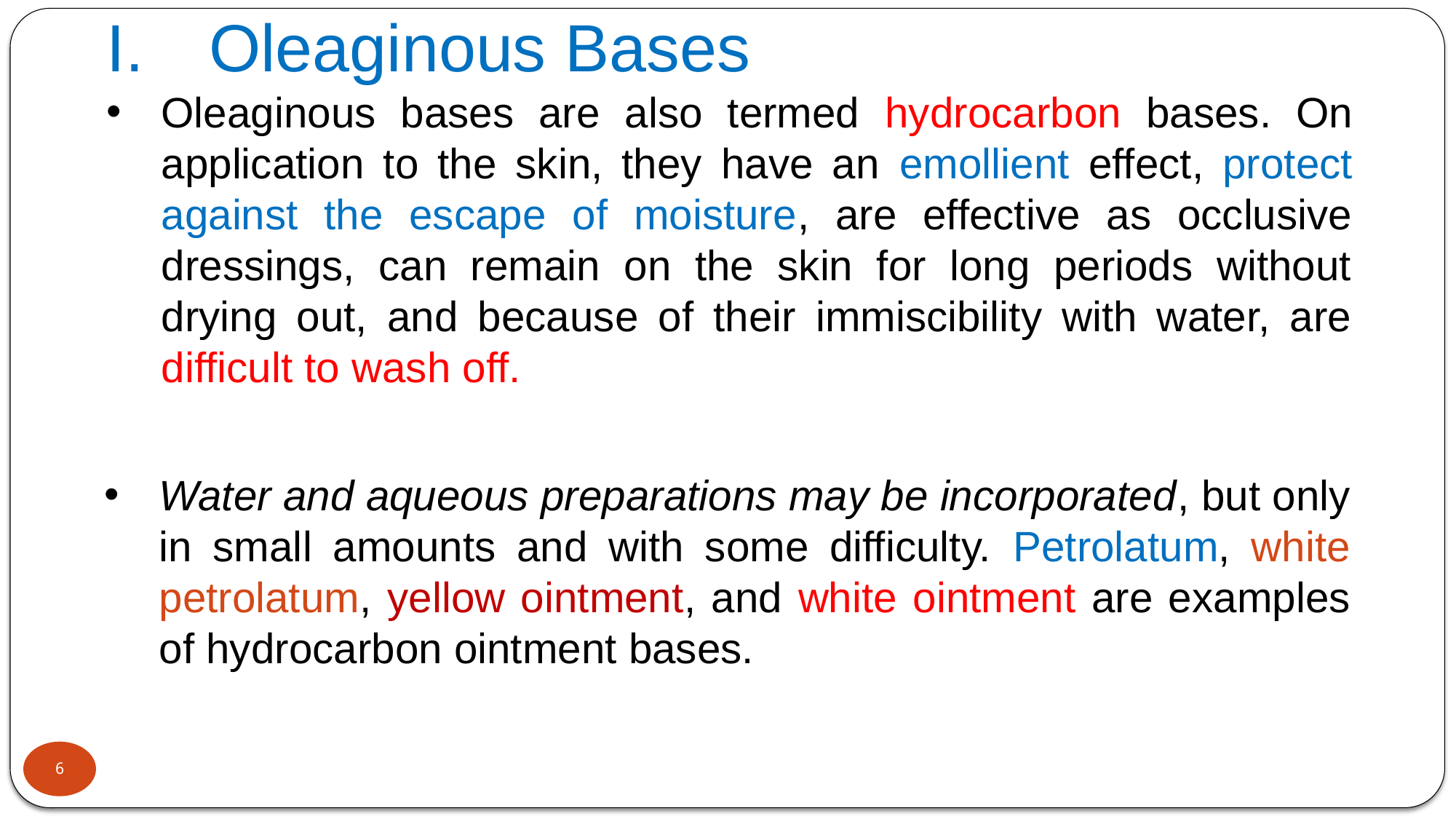

Oleaginous Bases
Oleaginous bases are also termed hydrocarbon bases. On application to the skin, they have an emollient effect, protect against the escape of moisture, are effective as occlusive dressings, can remain on the skin for long periods without drying out, and because of their immiscibility with water, are difficult to wash off.
Water and aqueous preparations may be incorporated, but only in small amounts and with some difficulty. Petrolatum, white petrolatum, yellow ointment, and white ointment are examples of hydrocarbon ointment bases.
6